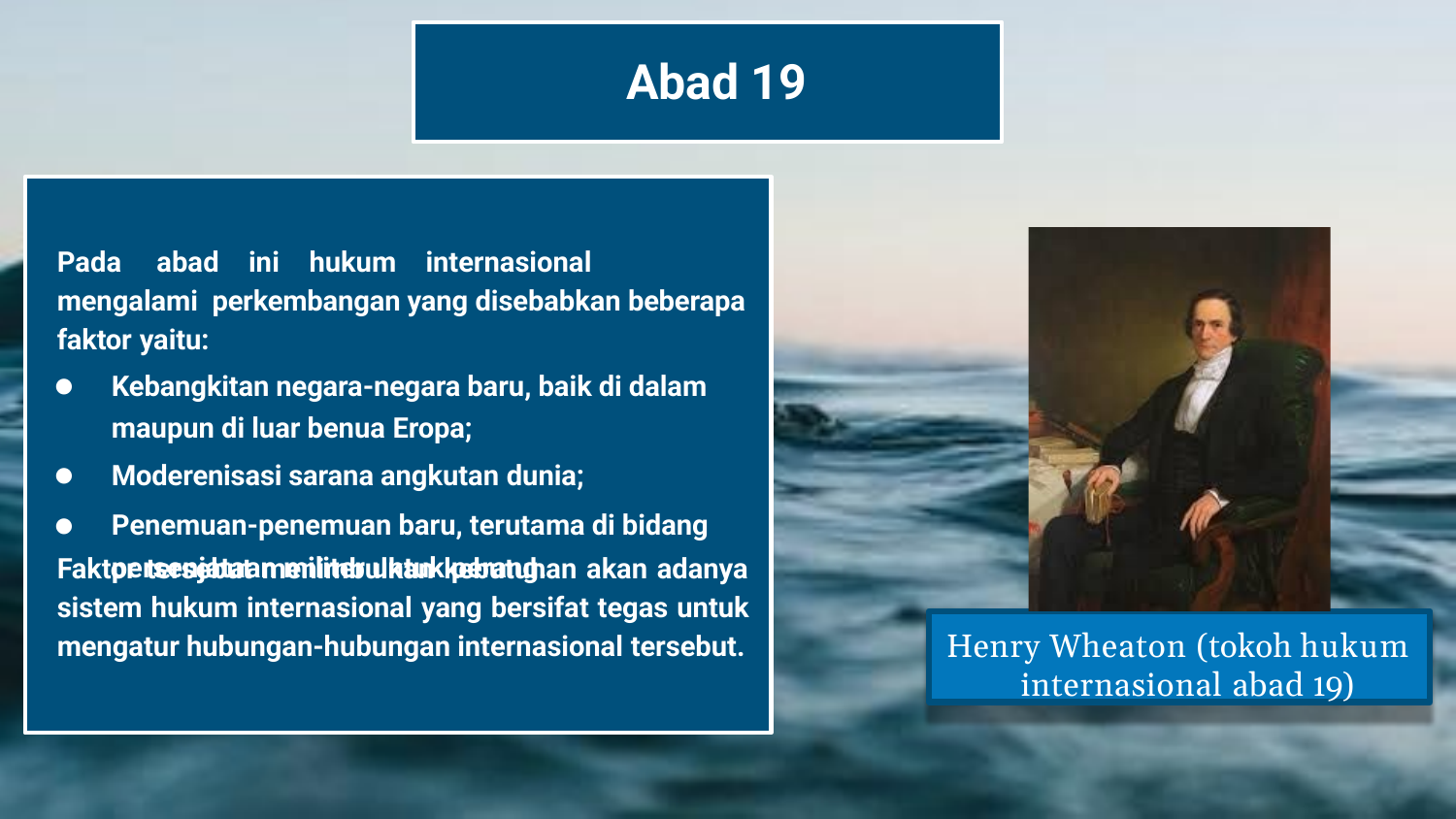

# Abad 19

Pada	abad	ini	hukum	internasional	mengalami  perkembangan yang disebabkan beberapa faktor yaitu:
Kebangkitan negara-negara baru, baik di dalam  maupun di luar benua Eropa;
Moderenisasi sarana angkutan dunia;
Penemuan-penemuan baru, terutama di bidang  persenjataan militer untuk perang.
Faktor tersebut menimbulkan kebutuhan akan adanya  sistem hukum internasional yang bersifat tegas untuk  mengatur hubungan-hubungan internasional tersebut.

Henry Wheaton (tokoh hukum  internasional abad 19)